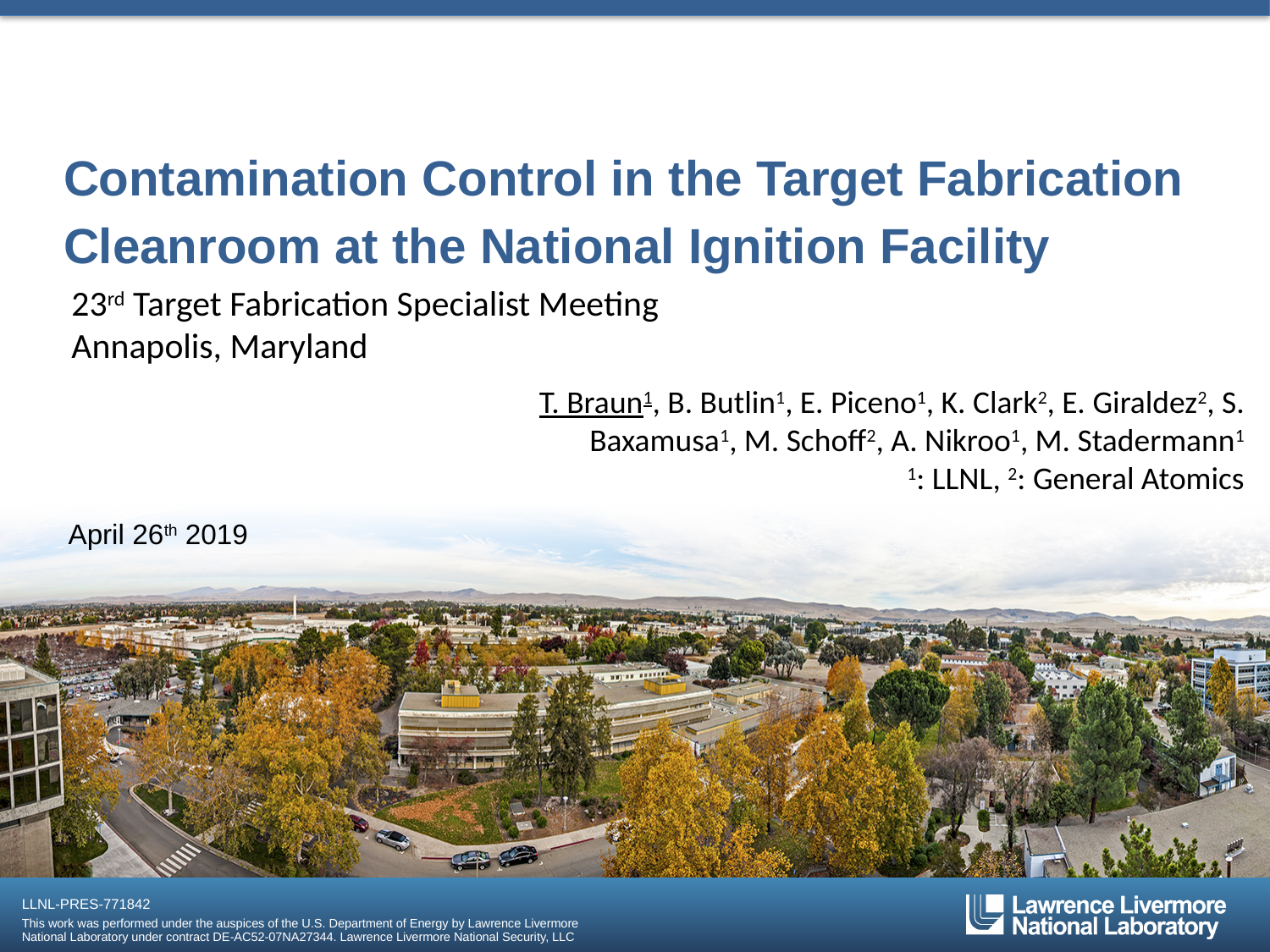

# Contamination Control in the Target Fabrication Cleanroom at the National Ignition Facility
23rd Target Fabrication Specialist Meeting
Annapolis, Maryland
T. Braun1, B. Butlin1, E. Piceno1, K. Clark2, E. Giraldez2, S. Baxamusa1, M. Schoff2, A. Nikroo1, M. Stadermann1
1: LLNL, 2: General Atomics
April 26th 2019